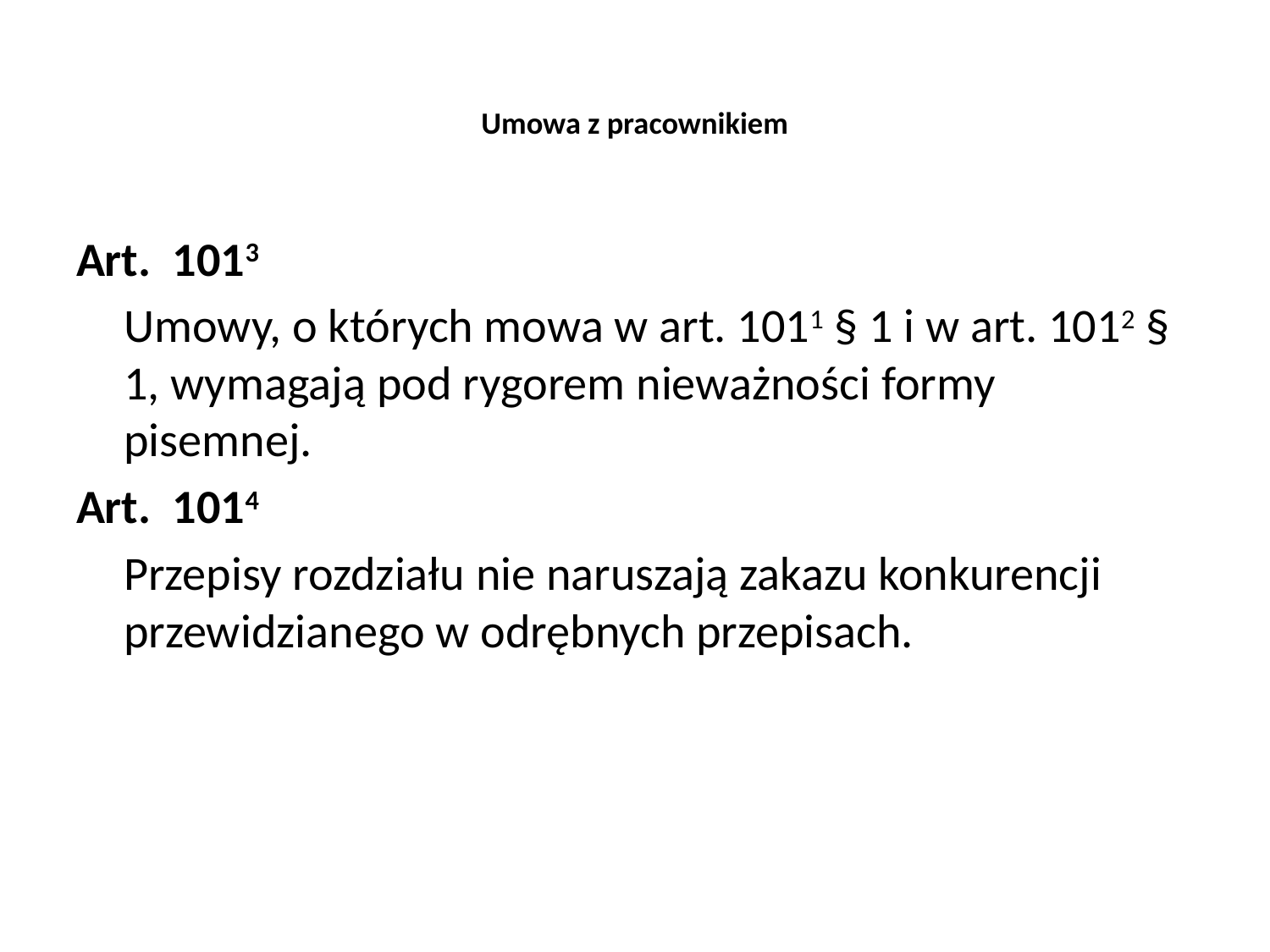

# Umowa z pracownikiem
Art.  1013
	Umowy, o których mowa w art. 1011 § 1 i w art. 1012 § 1, wymagają pod rygorem nieważności formy pisemnej.
Art.  1014
	Przepisy rozdziału nie naruszają zakazu konkurencji przewidzianego w odrębnych przepisach.